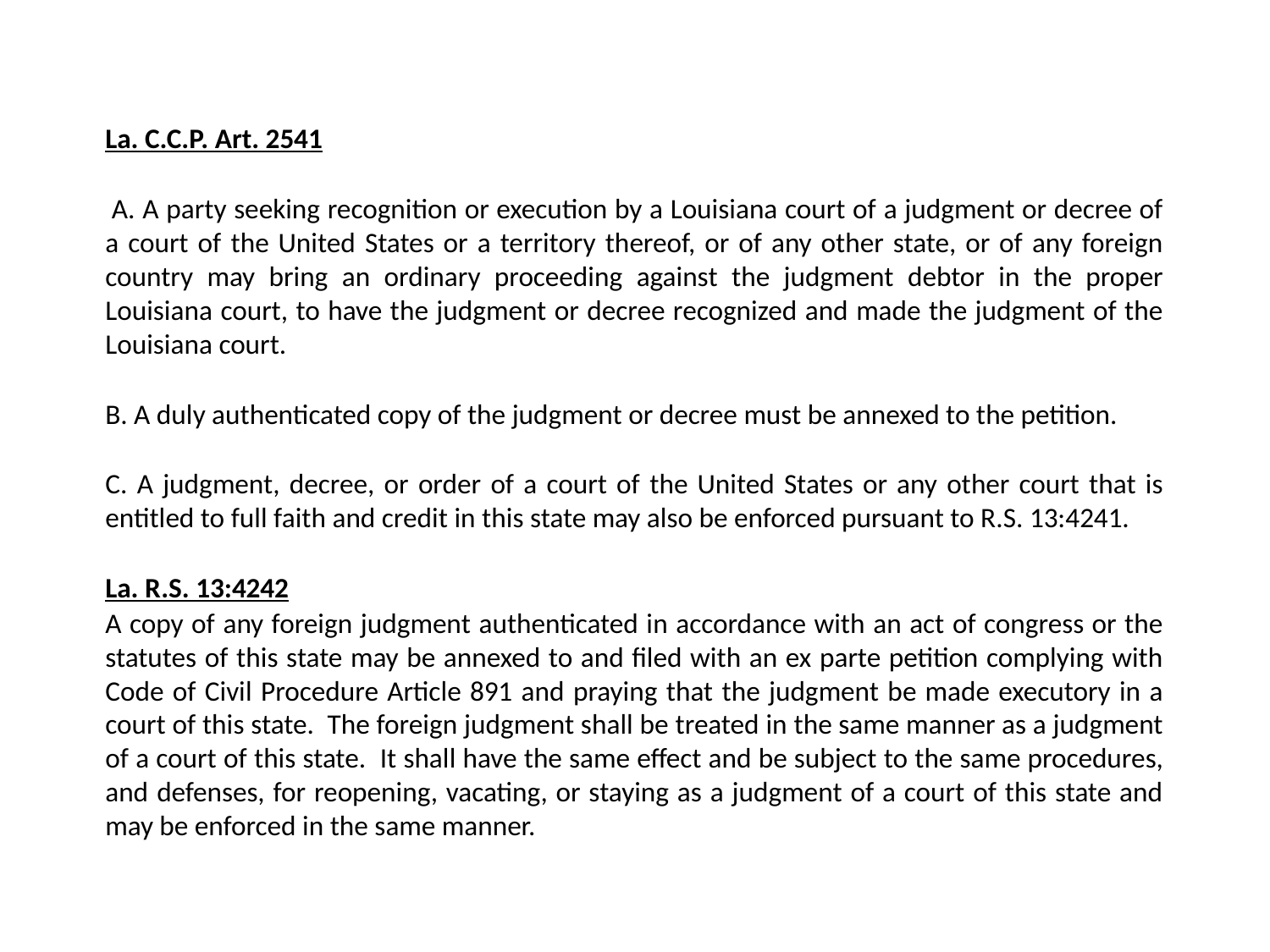

La. C.C.P. Art. 2541

 A. A party seeking recognition or execution by a Louisiana court of a judgment or decree of a court of the United States or a territory thereof, or of any other state, or of any foreign country may bring an ordinary proceeding against the judgment debtor in the proper Louisiana court, to have the judgment or decree recognized and made the judgment of the Louisiana court.

B. A duly authenticated copy of the judgment or decree must be annexed to the petition.

C. A judgment, decree, or order of a court of the United States or any other court that is entitled to full faith and credit in this state may also be enforced pursuant to R.S. 13:4241.

La. R.S. 13:4242
A copy of any foreign judgment authenticated in accordance with an act of congress or the statutes of this state may be annexed to and filed with an ex parte petition complying with Code of Civil Procedure Article 891 and praying that the judgment be made executory in a court of this state.  The foreign judgment shall be treated in the same manner as a judgment of a court of this state.  It shall have the same effect and be subject to the same procedures, and defenses, for reopening, vacating, or staying as a judgment of a court of this state and may be enforced in the same manner.